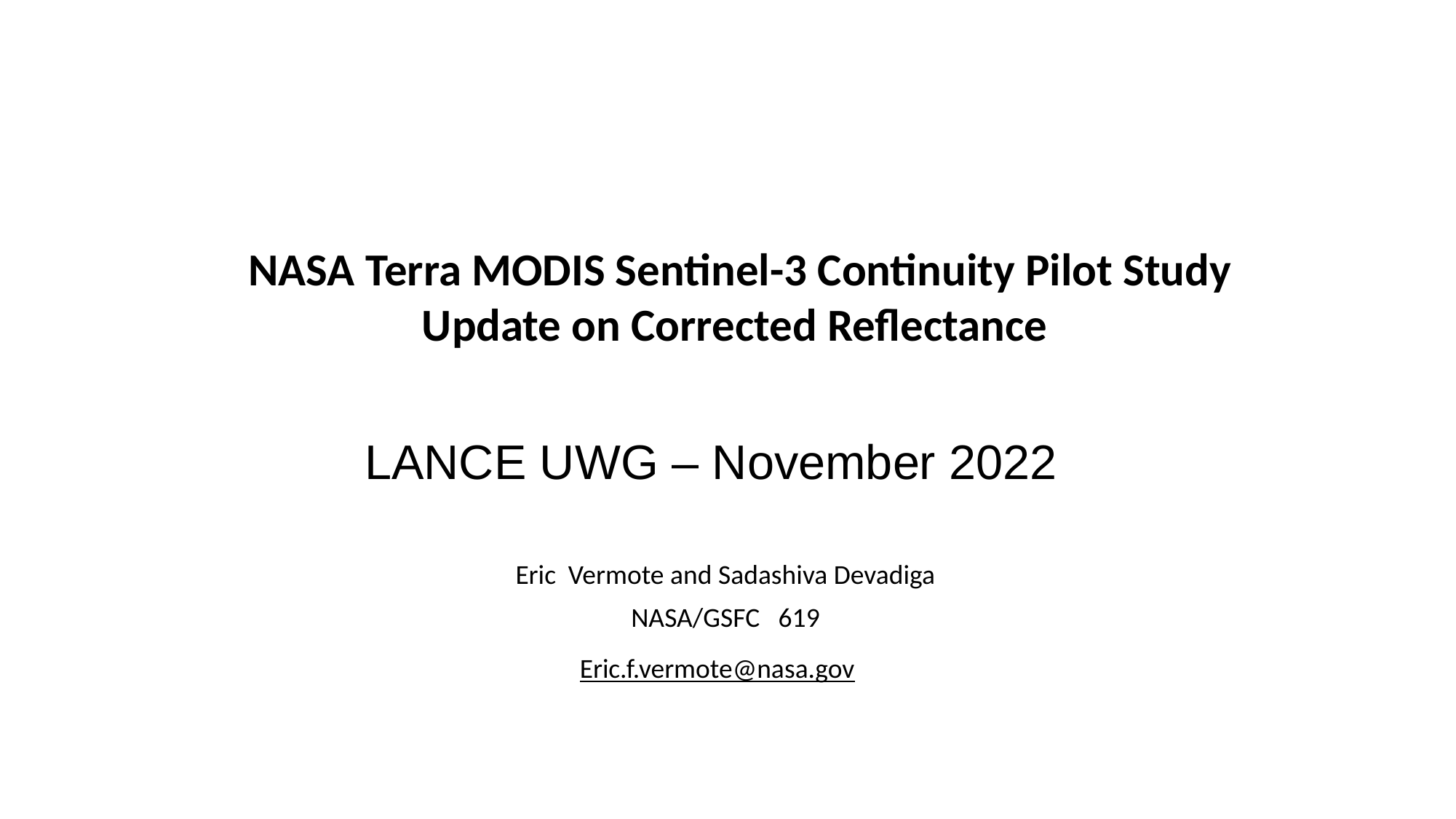

# NASA Terra MODIS Sentinel-3 Continuity Pilot Study Update on Corrected Reflectance
LANCE UWG – November 2022
Eric  Vermote and Sadashiva Devadiga
NASA/GSFC   619
Eric.f.vermote@nasa.gov